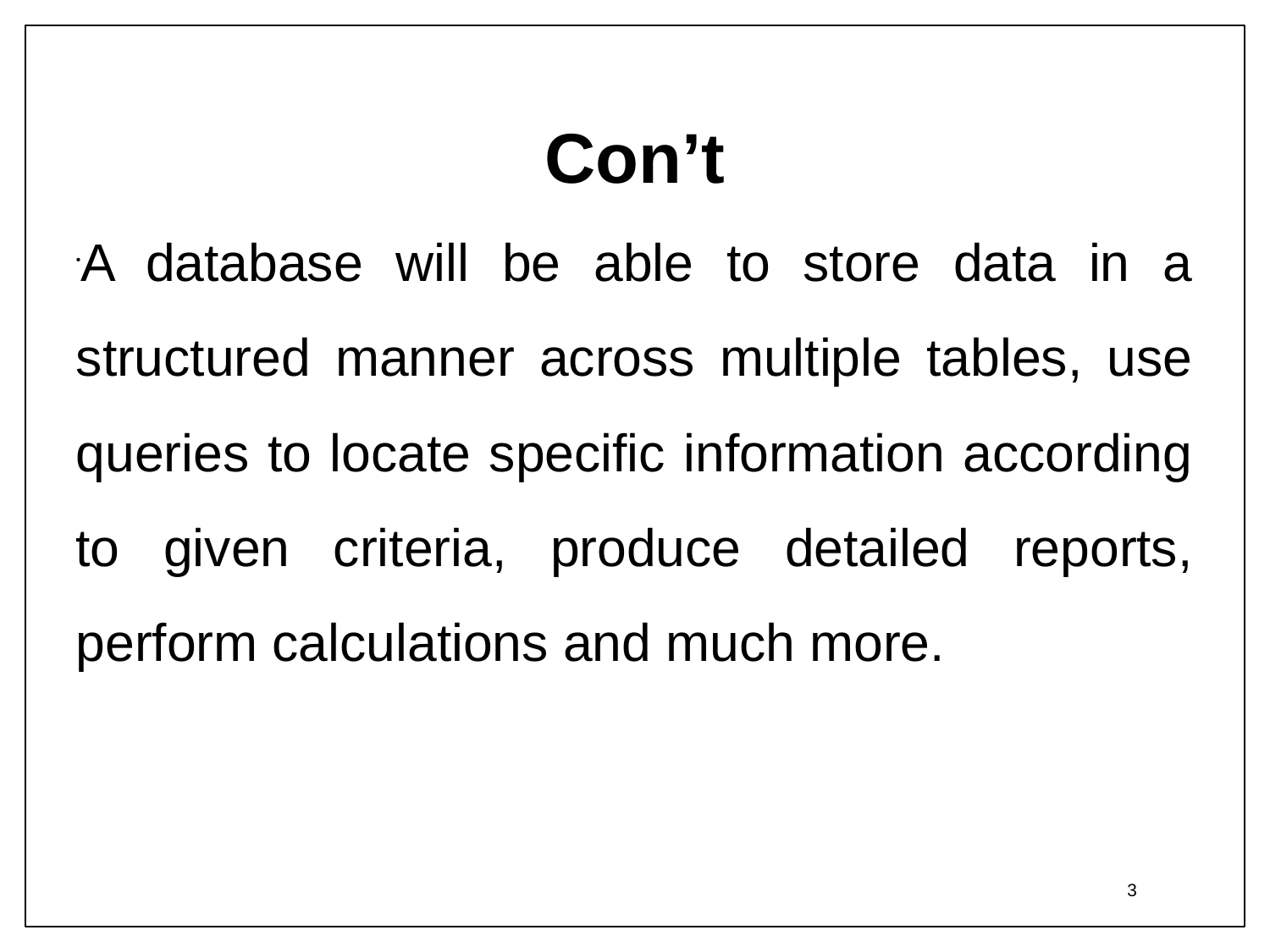

Con’t
A database will be able to store data in a structured manner across multiple tables, use queries to locate specific information according to given criteria, produce detailed reports, perform calculations and much more.

3